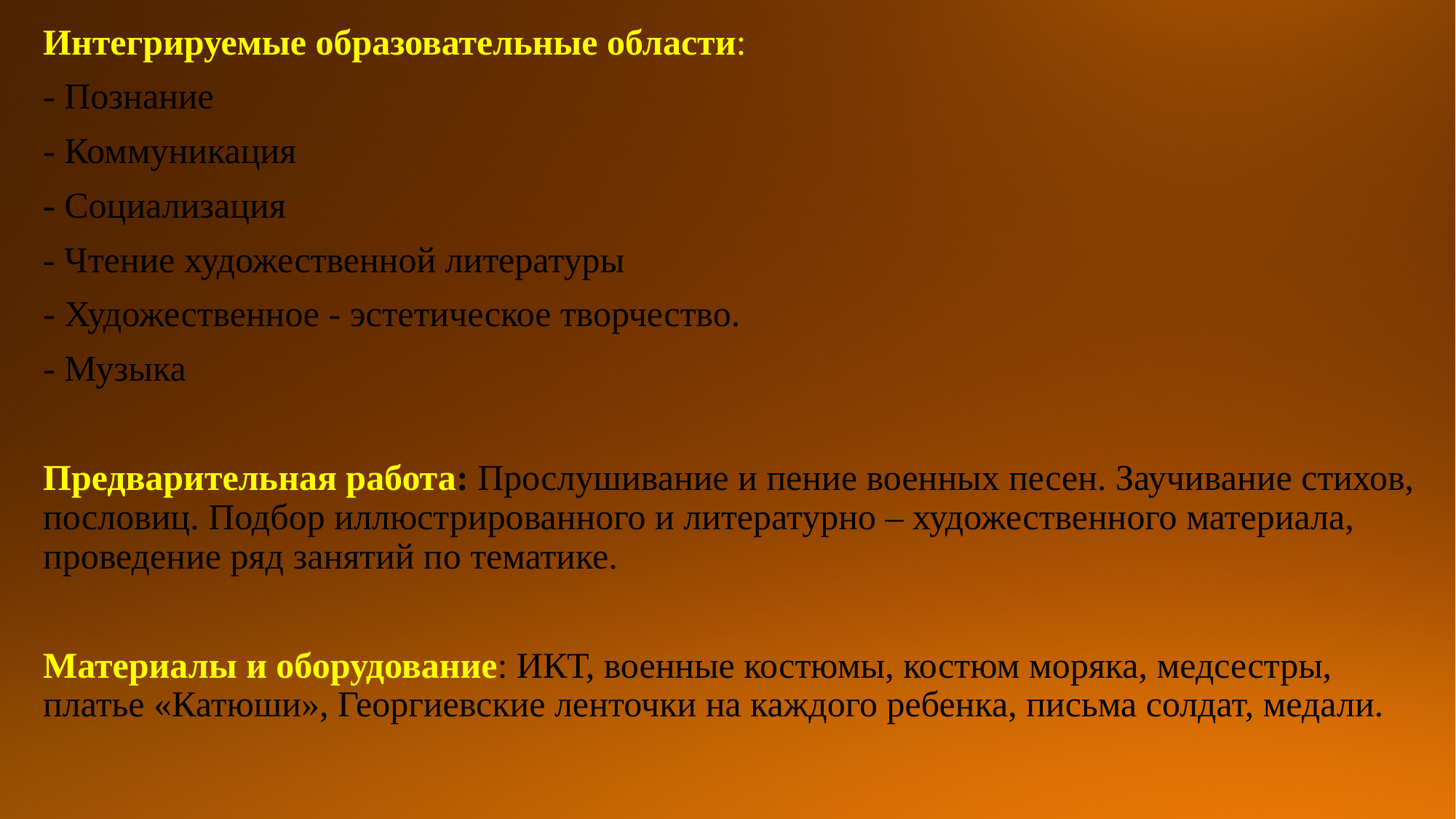

Интегрируемые образовательные области:
- Познание
- Коммуникация
- Социализация
- Чтение художественной литературы
- Художественное - эстетическое творчество.
- Музыка

Предварительная работа: Прослушивание и пение военных песен. Заучивание стихов, пословиц. Подбор иллюстрированного и литературно – художественного материала, проведение ряд занятий по тематике.

Материалы и оборудование: ИКТ, военные костюмы, костюм моряка, медсестры, платье «Катюши», Георгиевские ленточки на каждого ребенка, письма солдат, медали.